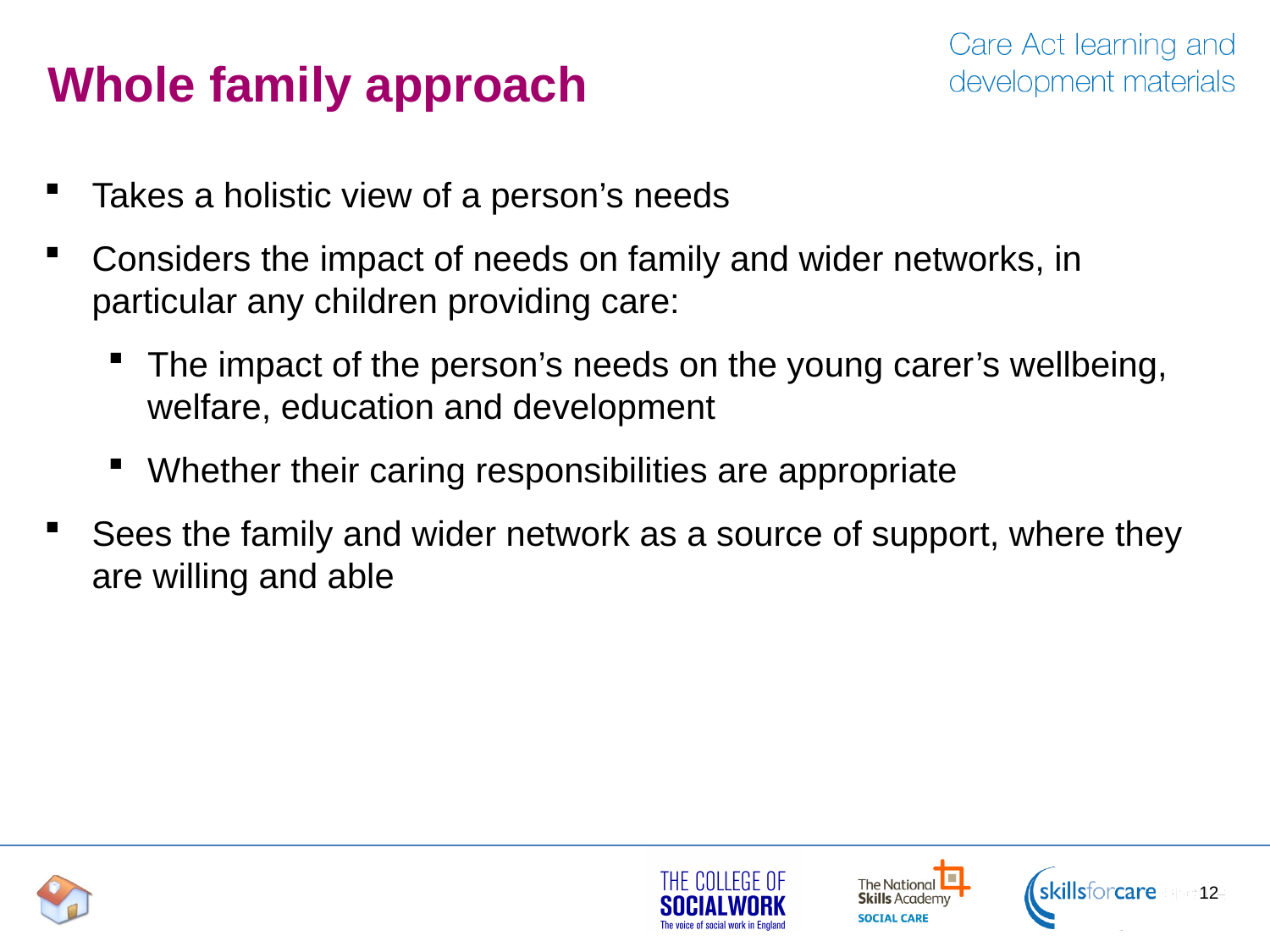

# Whole family approach
Takes a holistic view of a person’s needs
Considers the impact of needs on family and wider networks, in particular any children providing care:
The impact of the person’s needs on the young carer’s wellbeing, welfare, education and development
Whether their caring responsibilities are appropriate
Sees the family and wider network as a source of support, where they are willing and able

12